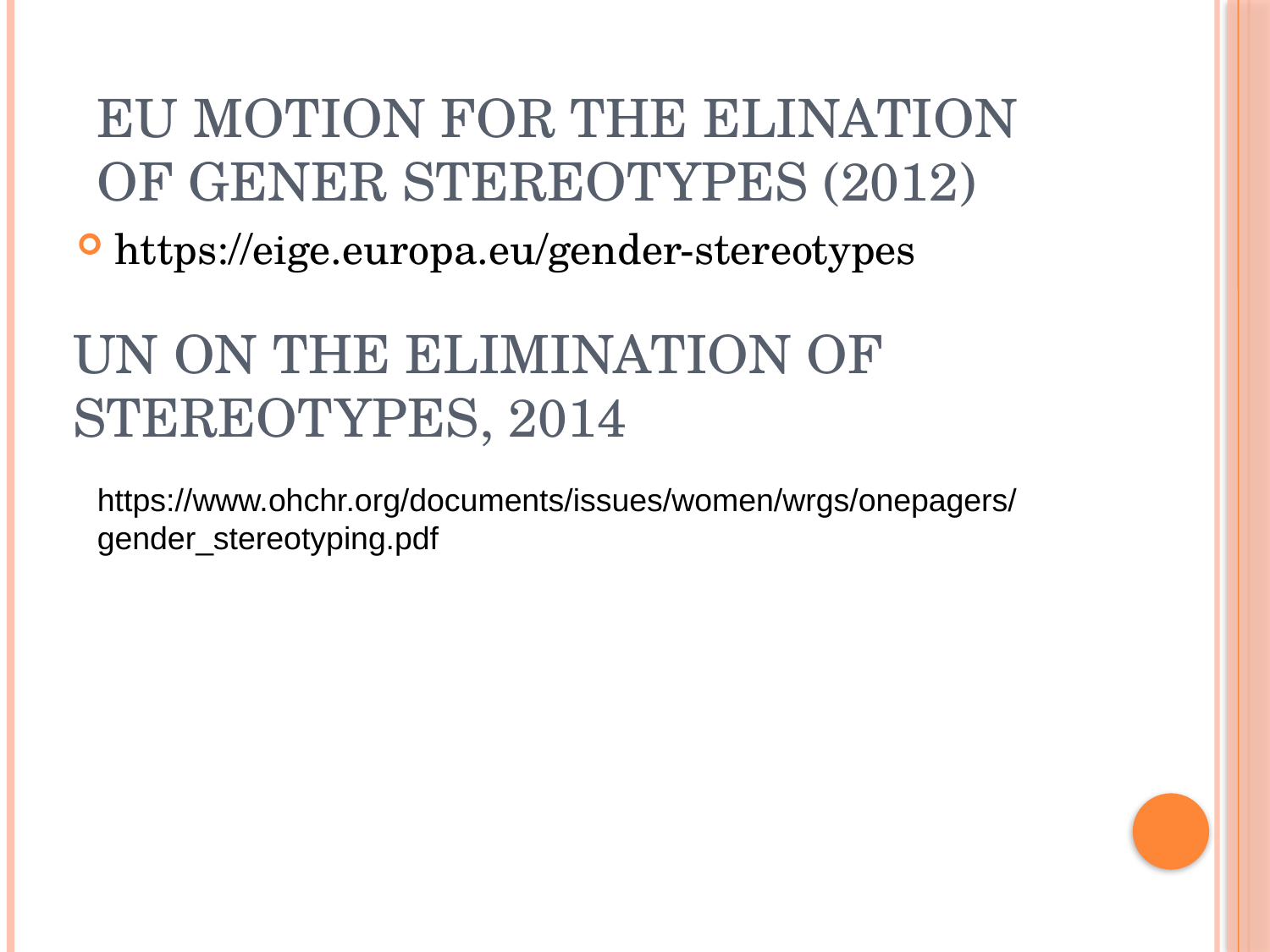

Eu motion for the elination of gener stereotypes (2012)
https://eige.europa.eu/gender-stereotypes
# Un on the elimination of stereotypes, 2014
https://www.ohchr.org/documents/issues/women/wrgs/onepagers/gender_stereotyping.pdf